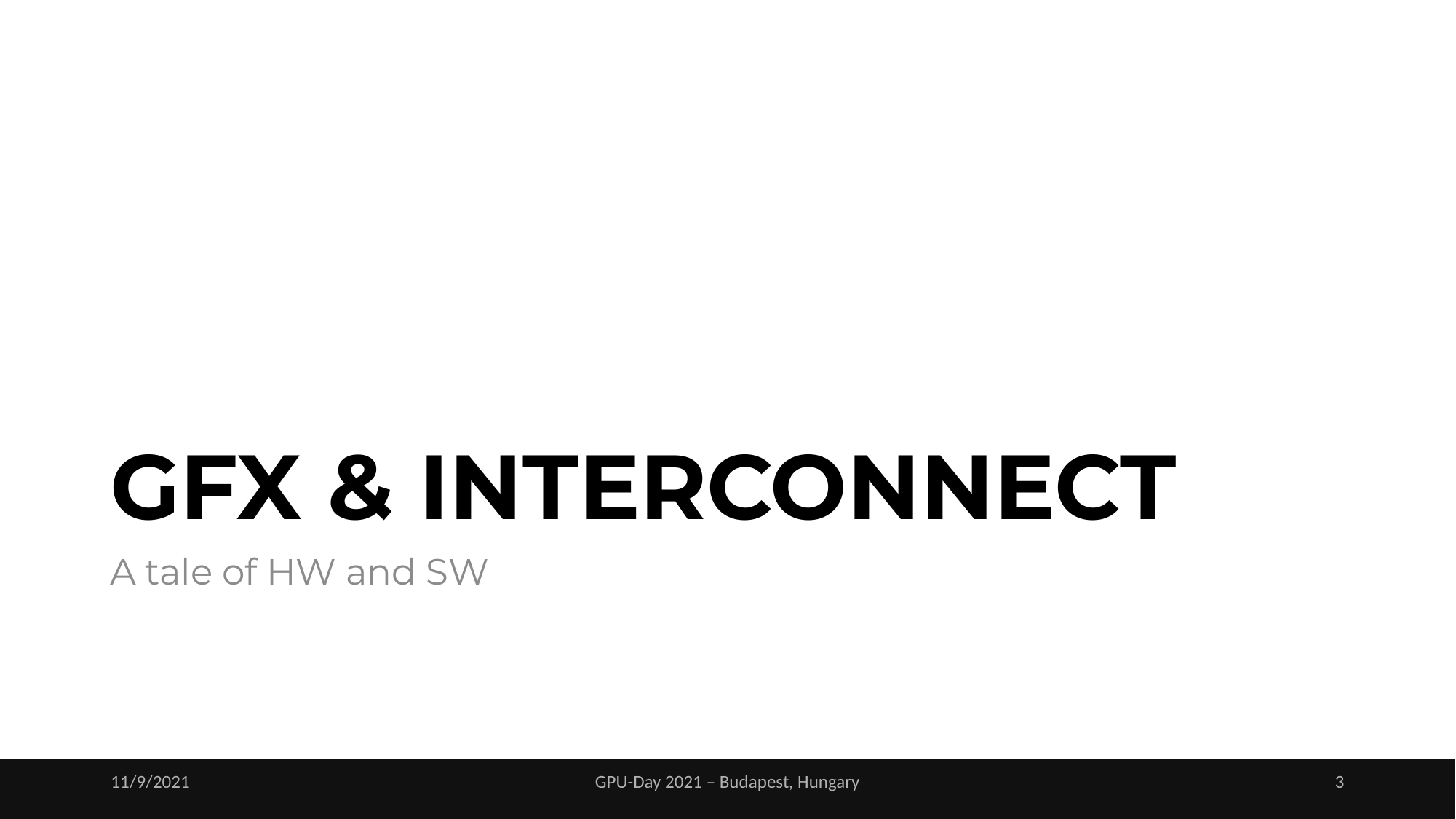

# GFX & INTERCONNECT
A tale of HW and SW
11/9/2021
GPU-Day 2021 – Budapest, Hungary
3